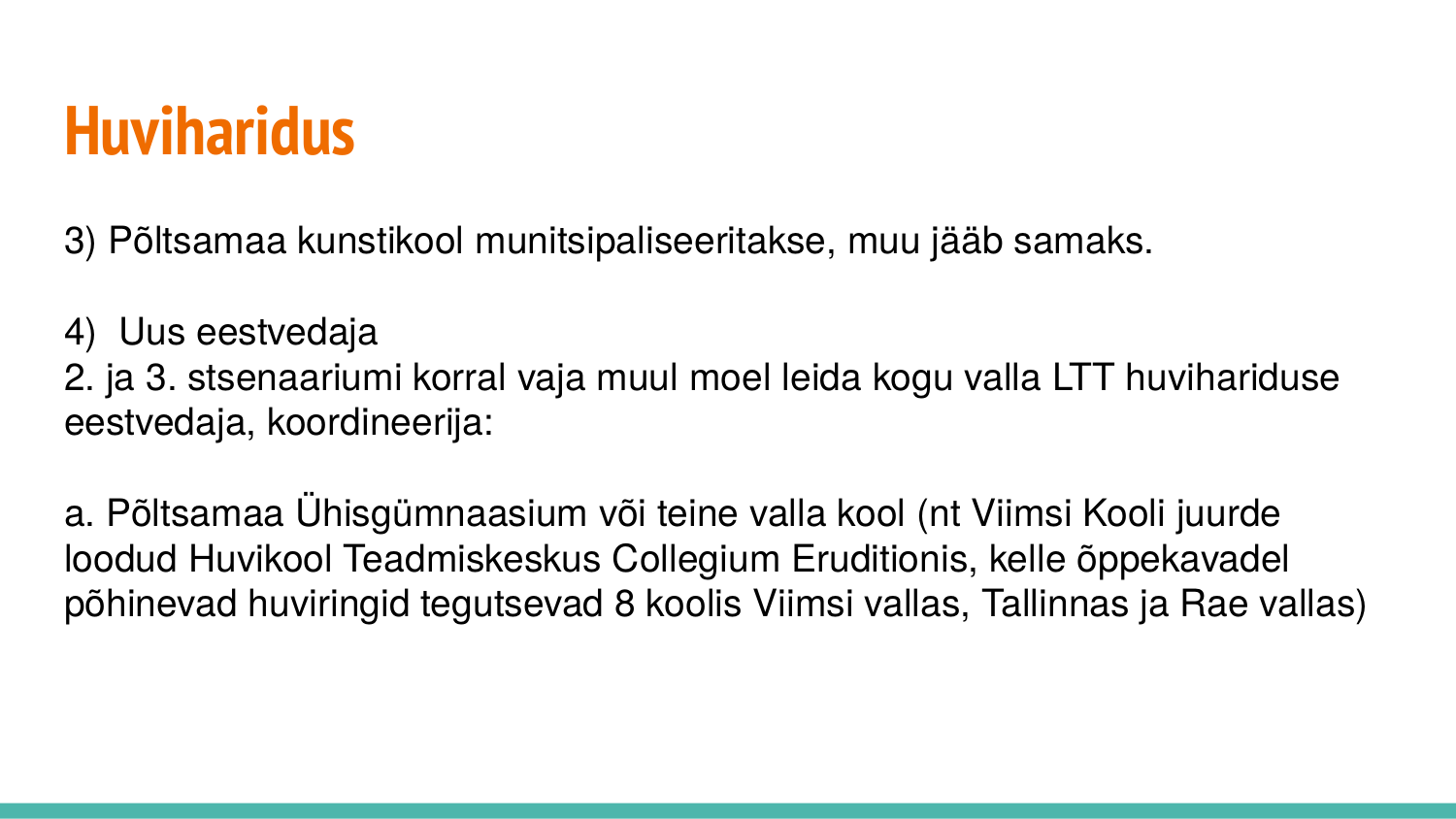

# Huviharidus
3) Põltsamaa kunstikool munitsipaliseeritakse, muu jääb samaks.

4)  Uus eestvedaja
2. ja 3. stsenaariumi korral vaja muul moel leida kogu valla LTT huvihariduse eestvedaja, koordineerija:

a. Põltsamaa Ühisgümnaasium või teine valla kool (nt Viimsi Kooli juurde loodud Huvikool Teadmiskeskus Collegium Eruditionis, kelle õppekavadel põhinevad huviringid tegutsevad 8 koolis Viimsi vallas, Tallinnas ja Rae vallas)